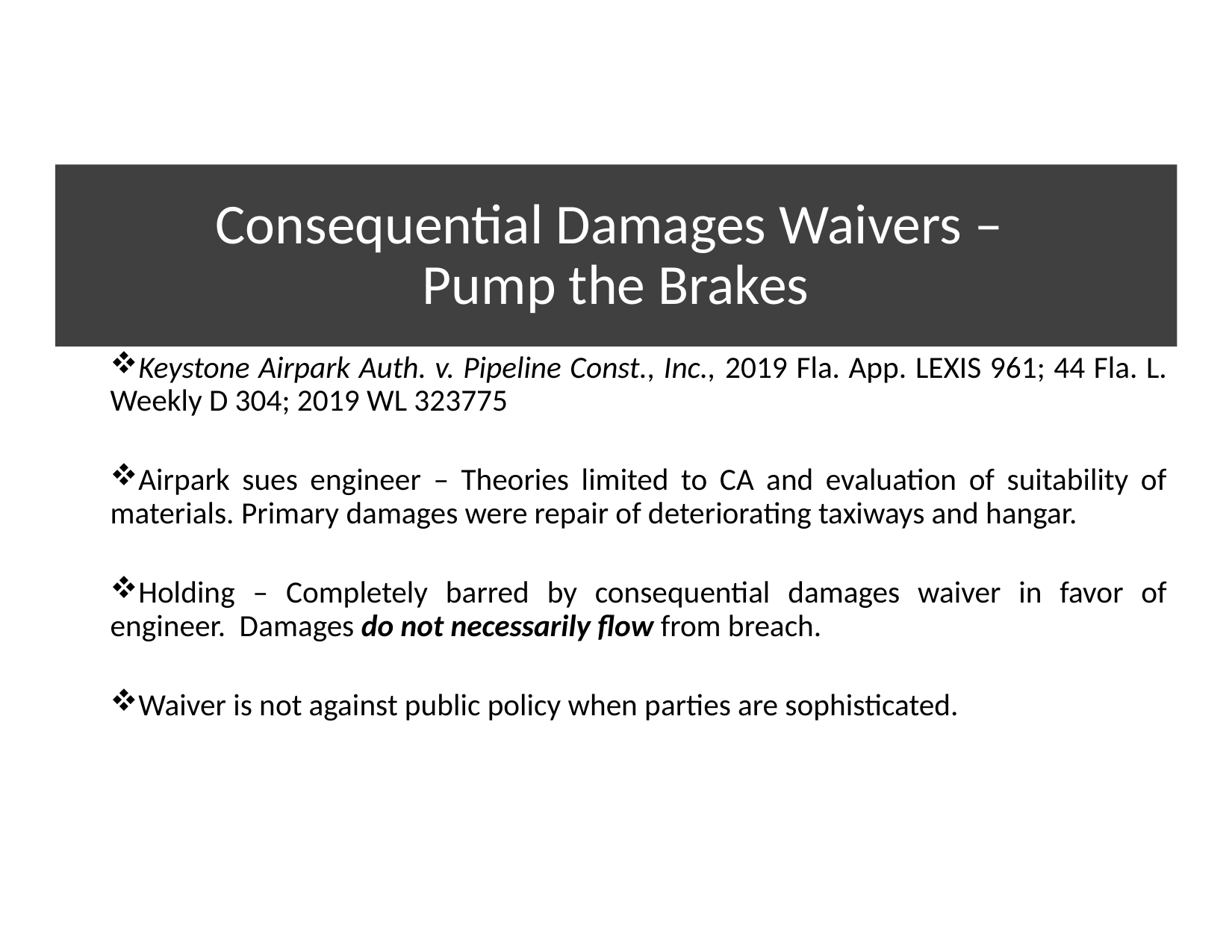

# Consequential Damages Waivers – Pump the Brakes
Keystone Airpark Auth. v. Pipeline Const., Inc., 2019 Fla. App. LEXIS 961; 44 Fla. L. Weekly D 304; 2019 WL 323775

Airpark sues engineer – Theories limited to CA and evaluation of suitability of materials. Primary damages were repair of deteriorating taxiways and hangar.

Holding – Completely barred by consequential damages waiver in favor of engineer.  Damages do not necessarily flow from breach.

Waiver is not against public policy when parties are sophisticated.